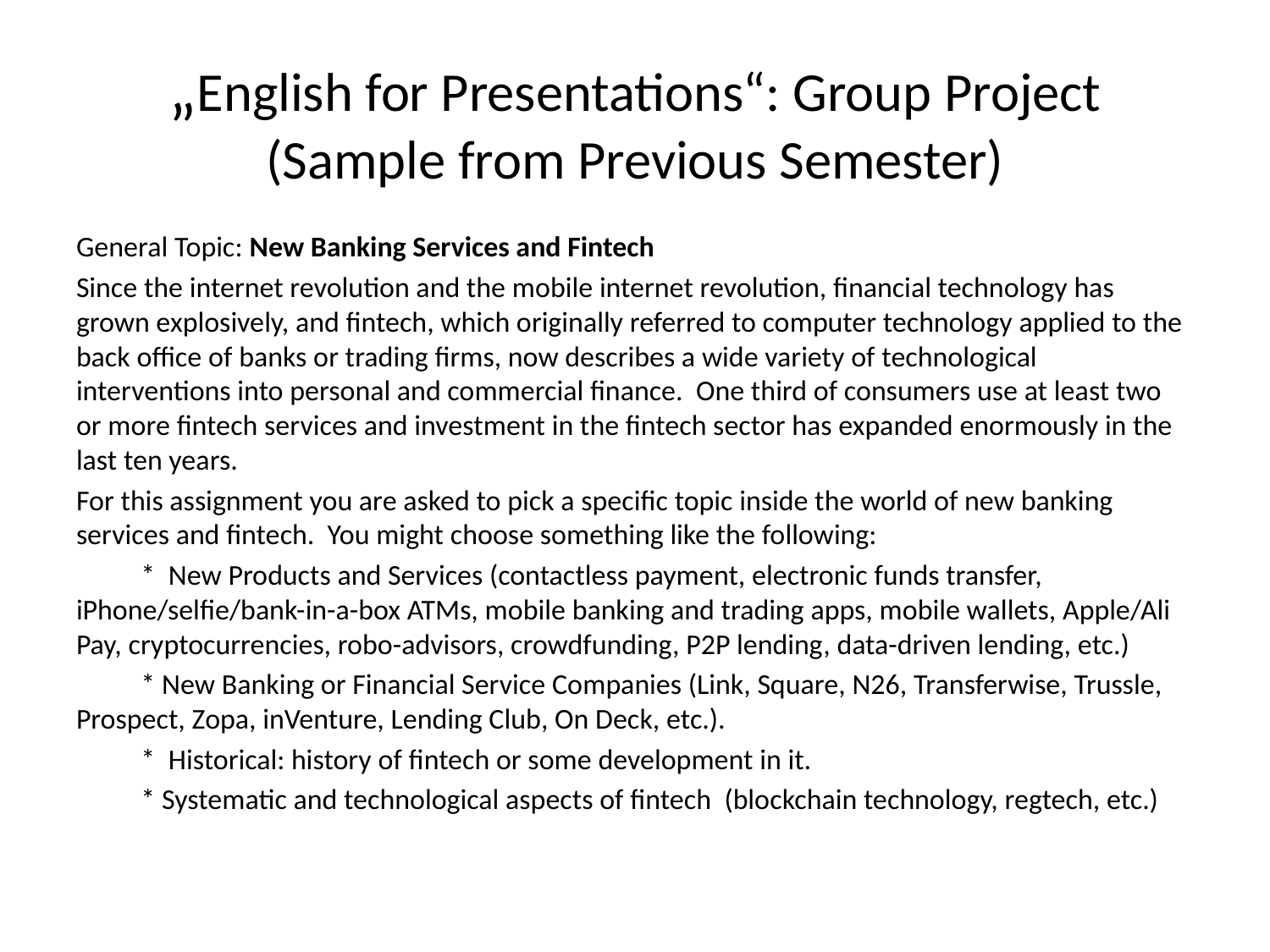

# „English for Presentations“: Group Project (Sample from Previous Semester)
General Topic: New Banking Services and Fintech
Since the internet revolution and the mobile internet revolution, financial technology has grown explosively, and fintech, which originally referred to computer technology applied to the back office of banks or trading firms, now describes a wide variety of technological interventions into personal and commercial finance.  One third of consumers use at least two or more fintech services and investment in the fintech sector has expanded enormously in the last ten years.
For this assignment you are asked to pick a specific topic inside the world of new banking services and fintech.  You might choose something like the following:
     	*  New Products and Services (contactless payment, electronic funds transfer, iPhone/selfie/bank-in-a-box ATMs, mobile banking and trading apps, mobile wallets, Apple/Ali Pay, cryptocurrencies, robo-advisors, crowdfunding, P2P lending, data-driven lending, etc.)
	* New Banking or Financial Service Companies (Link, Square, N26, Transferwise, Trussle, Prospect, Zopa, inVenture, Lending Club, On Deck, etc.).
	*  Historical: history of fintech or some development in it.
	* Systematic and technological aspects of fintech  (blockchain technology, regtech, etc.)